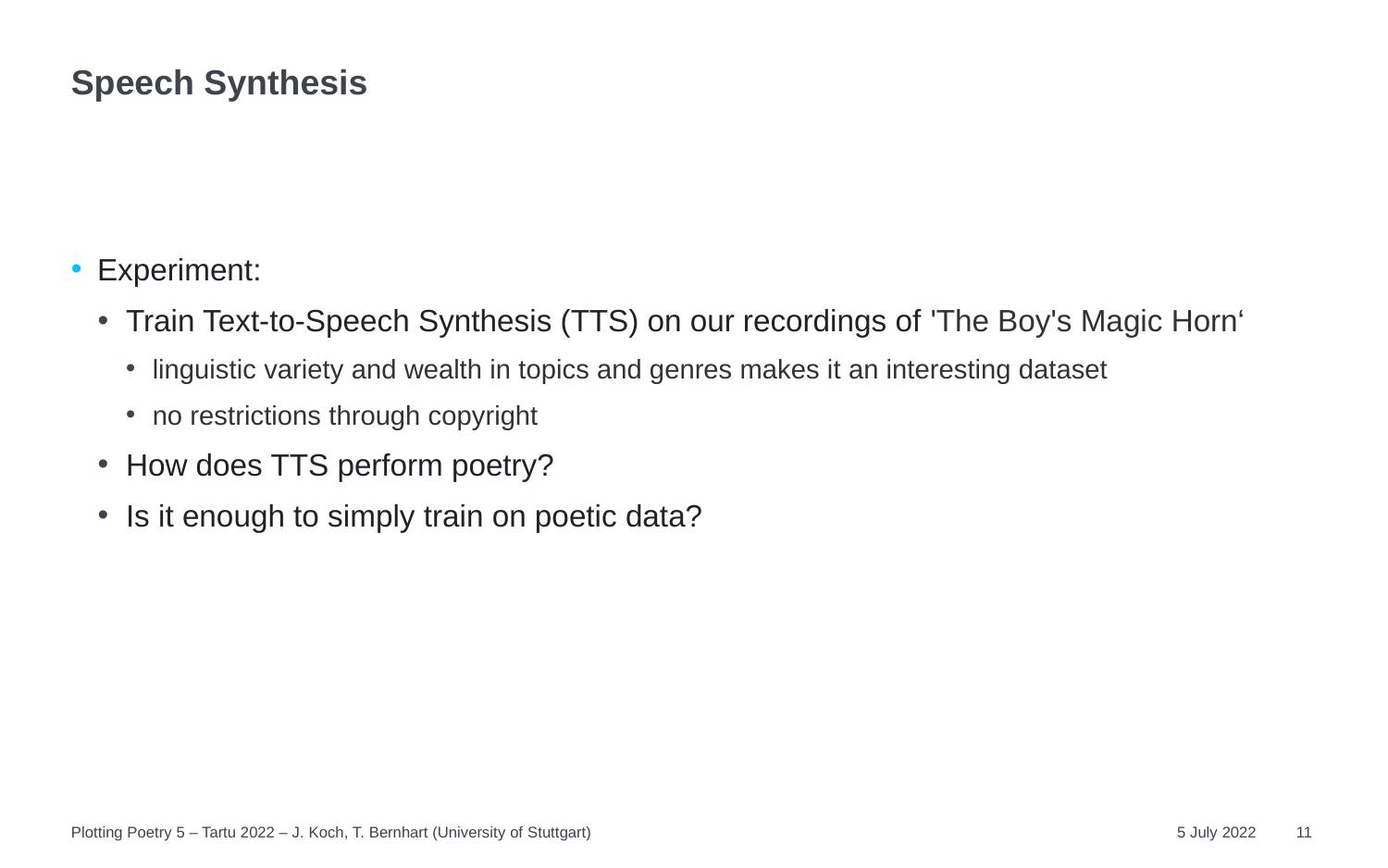

# Speech Synthesis

Experiment:
Train Text-to-Speech Synthesis (TTS) on our recordings of 'The Boy's Magic Horn‘
linguistic variety and wealth in topics and genres makes it an interesting dataset
no restrictions through copyright
How does TTS perform poetry?
Is it enough to simply train on poetic data?

Plotting Poetry 5 – Tartu 2022 – J. Koch, T. Bernhart (University of Stuttgart)
5 July 2022
11